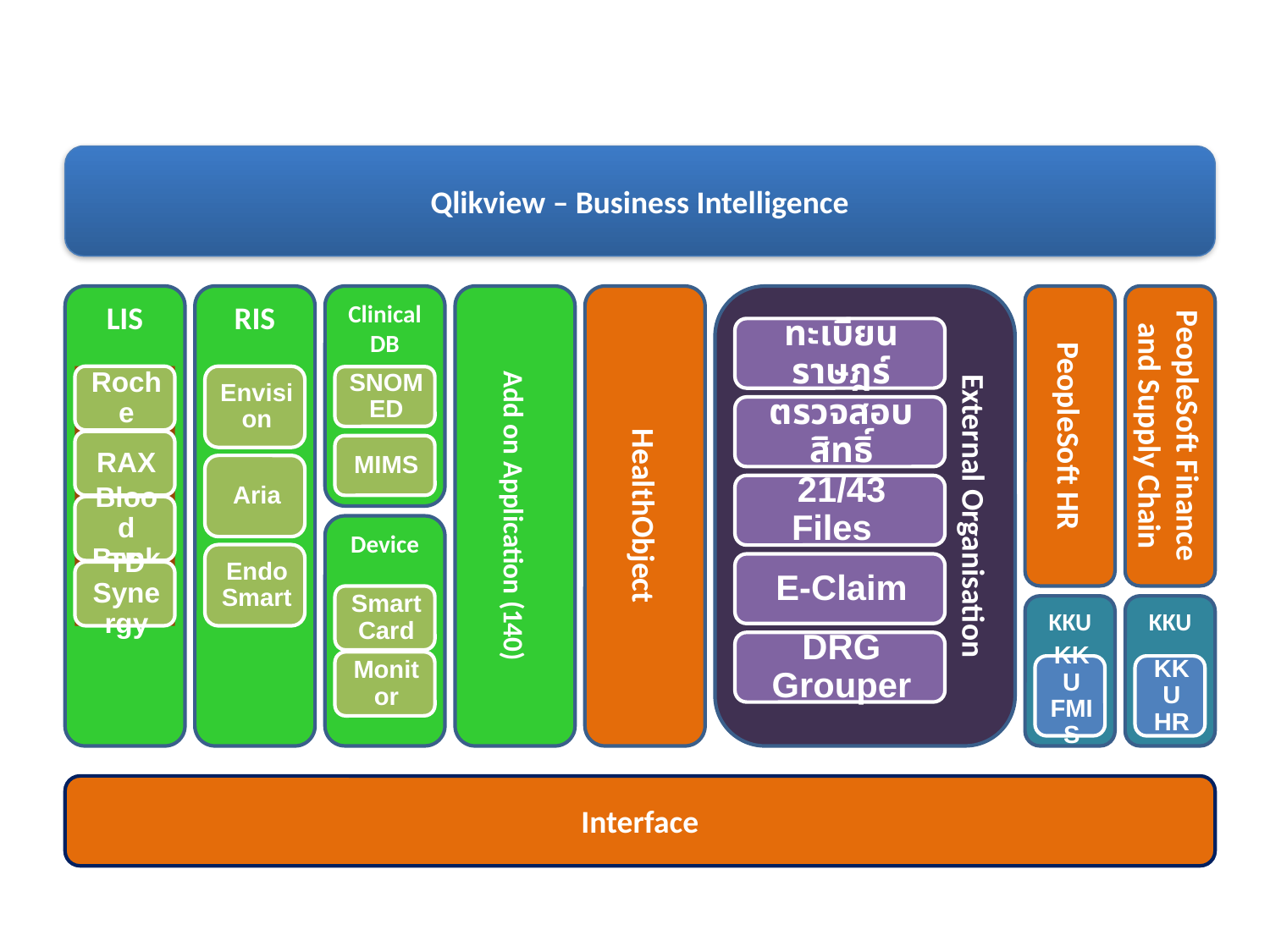

# System Overview

Qlikview – Business Intelligence
LIS
RIS
Clinical
DB
Add on Application (140)
HealthObject
External Organisation

PeopleSoft HR
PeopleSoft Finance and Supply Chain
ทะเบียนราษฎร์
ตรวจสอบสิทธิ์
21/43 Files
E-Claim
DRG Grouper
Roche
RAX
Blood Bank
TD Synergy
Envision
Aria
Endo Smart
SNOMED
MIMS
Device
Smart Card
Monitor
KKU
KKU
KKU FMIS
KKU HR
Interface